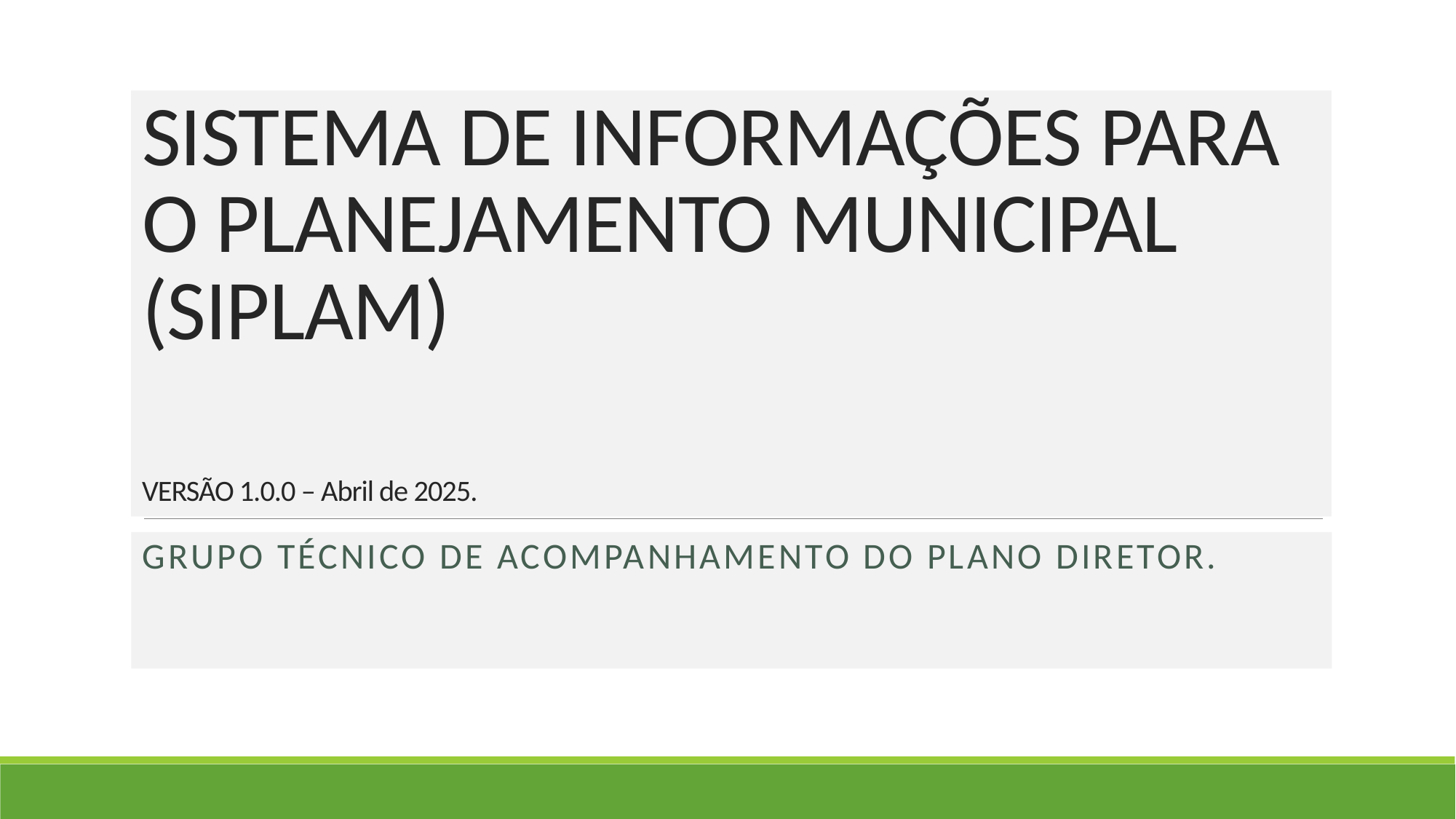

# SISTEMA DE INFORMAÇÕES PARA O PLANEJAMENTO MUNICIPAL (SIPLAM) VERSÃO 1.0.0 – Abril de 2025.
Grupo técnico de acompanhamento do plano diretor.